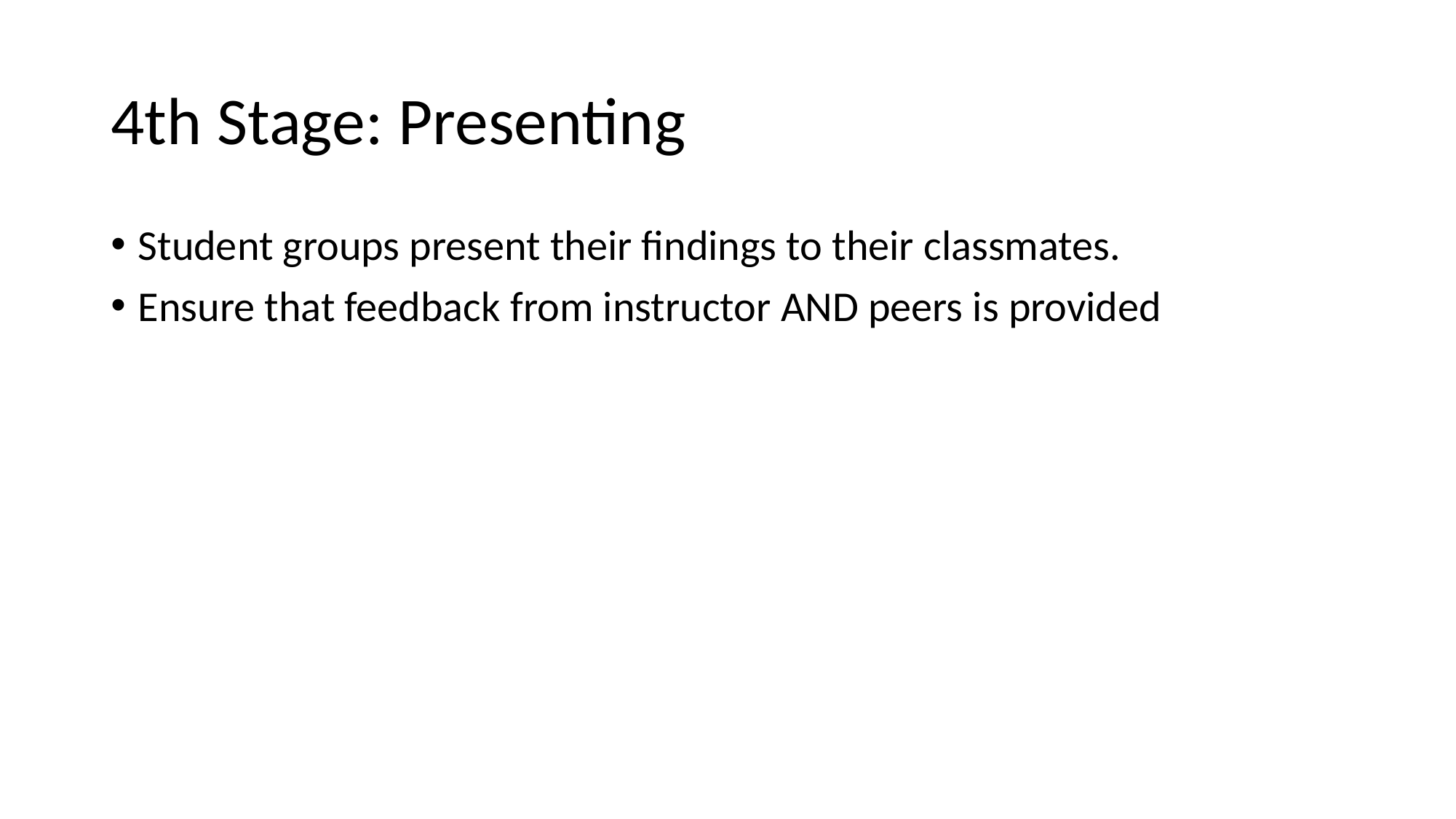

# 4th Stage: Presenting
Student groups present their findings to their classmates.
Ensure that feedback from instructor AND peers is provided